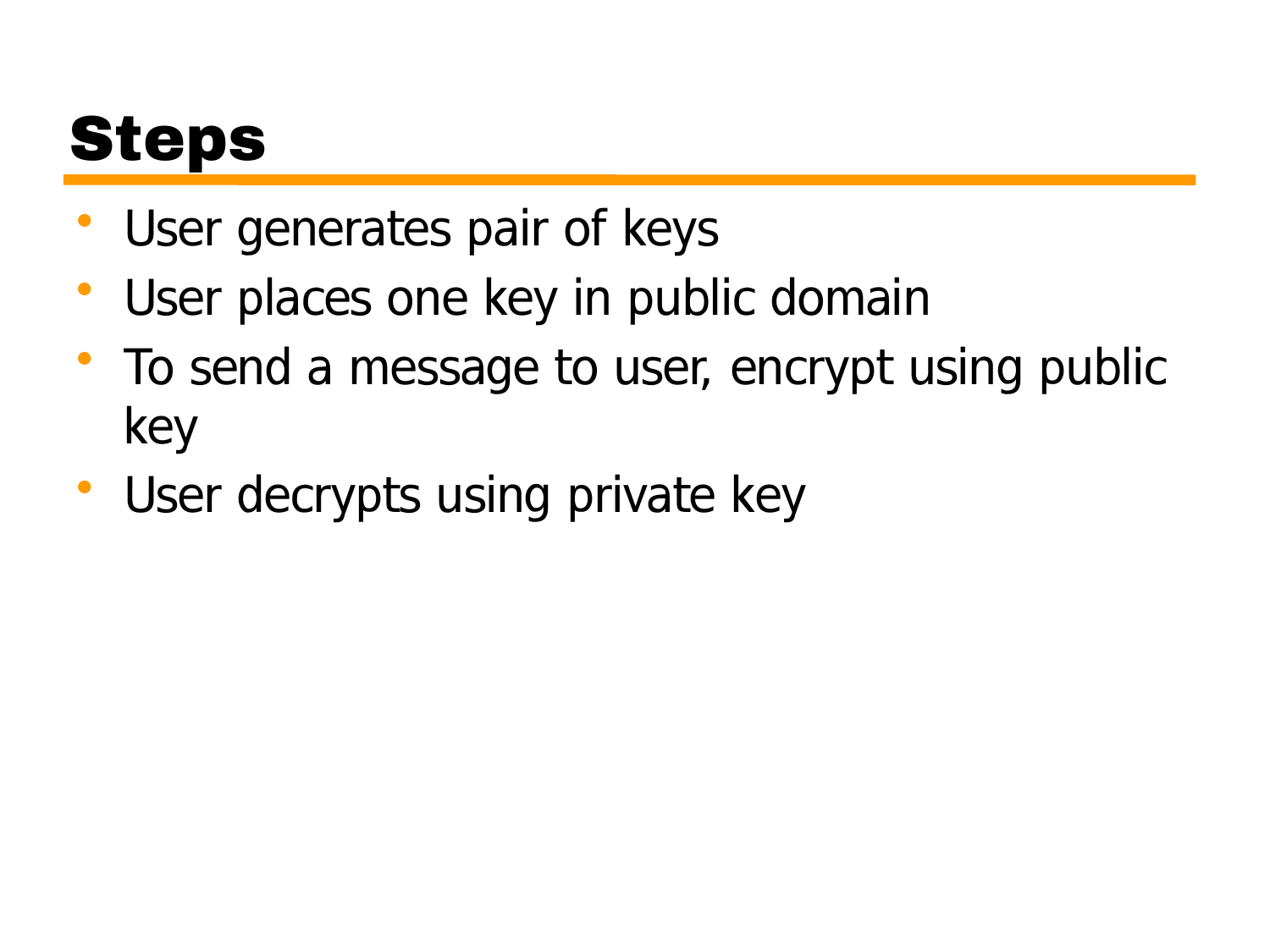

# Steps
User generates pair of keys
User places one key in public domain
To send a message to user, encrypt using public key
User decrypts using private key